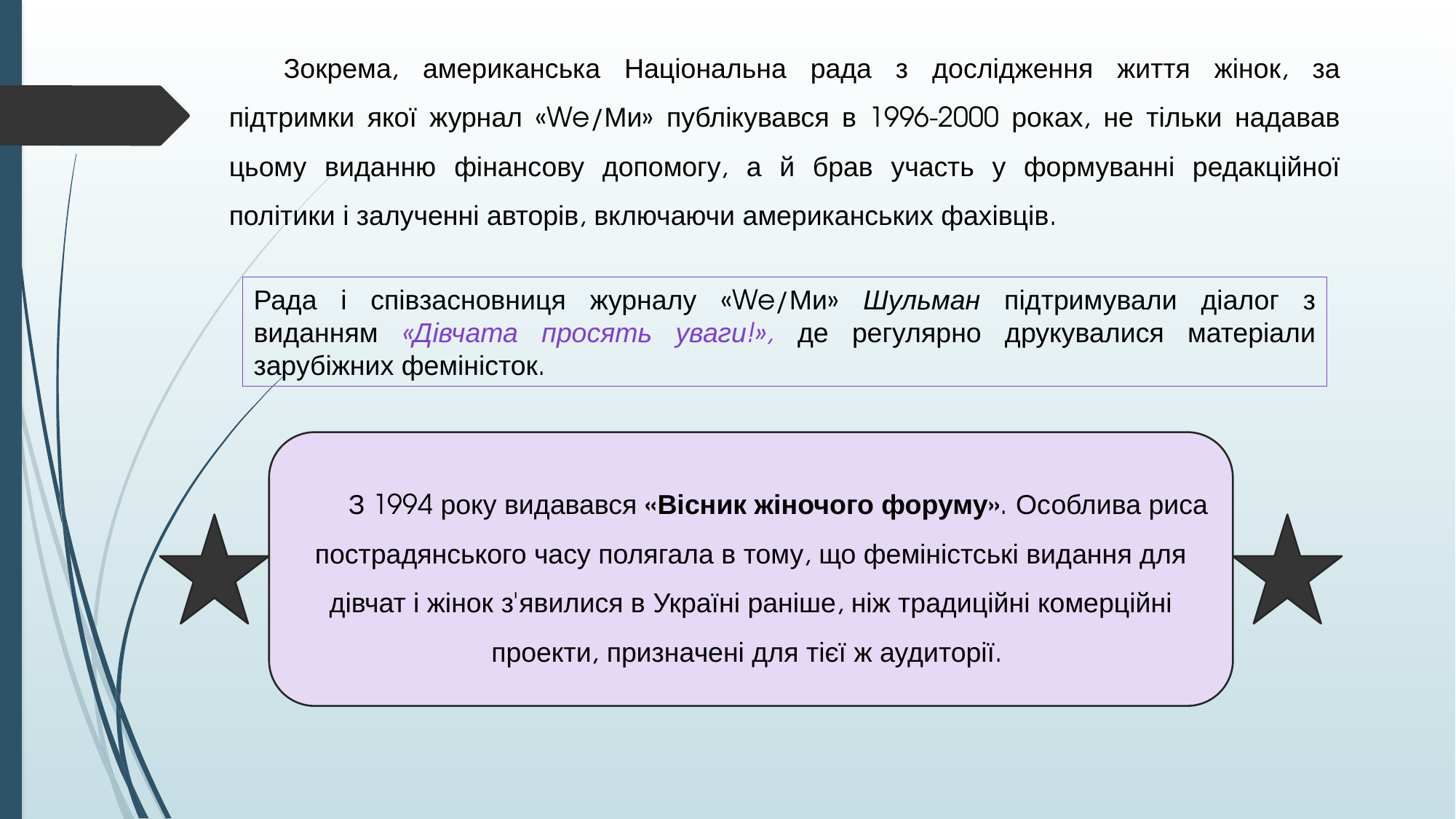

Зокрема, американська Національна рада з дослідження життя жінок, за підтримки якої журнал «We/Ми» публікувався в 1996-2000 роках, не тільки надавав цьому виданню фінансову допомогу, а й брав участь у формуванні редакційної політики і залученні авторів, включаючи американських фахівців.
Рада і співзасновниця журналу «We/Ми» Шульман підтримували діалог з виданням «Дівчата просять уваги!», де регулярно друкувалися матеріали зарубіжних феміністок.
З 1994 року видавався «Вісник жіночого форуму». Особлива риса пострадянського часу полягала в тому, що феміністські видання для дівчат і жінок з'явилися в Україні раніше, ніж традиційні комерційні проекти, призначені для тієї ж аудиторії.